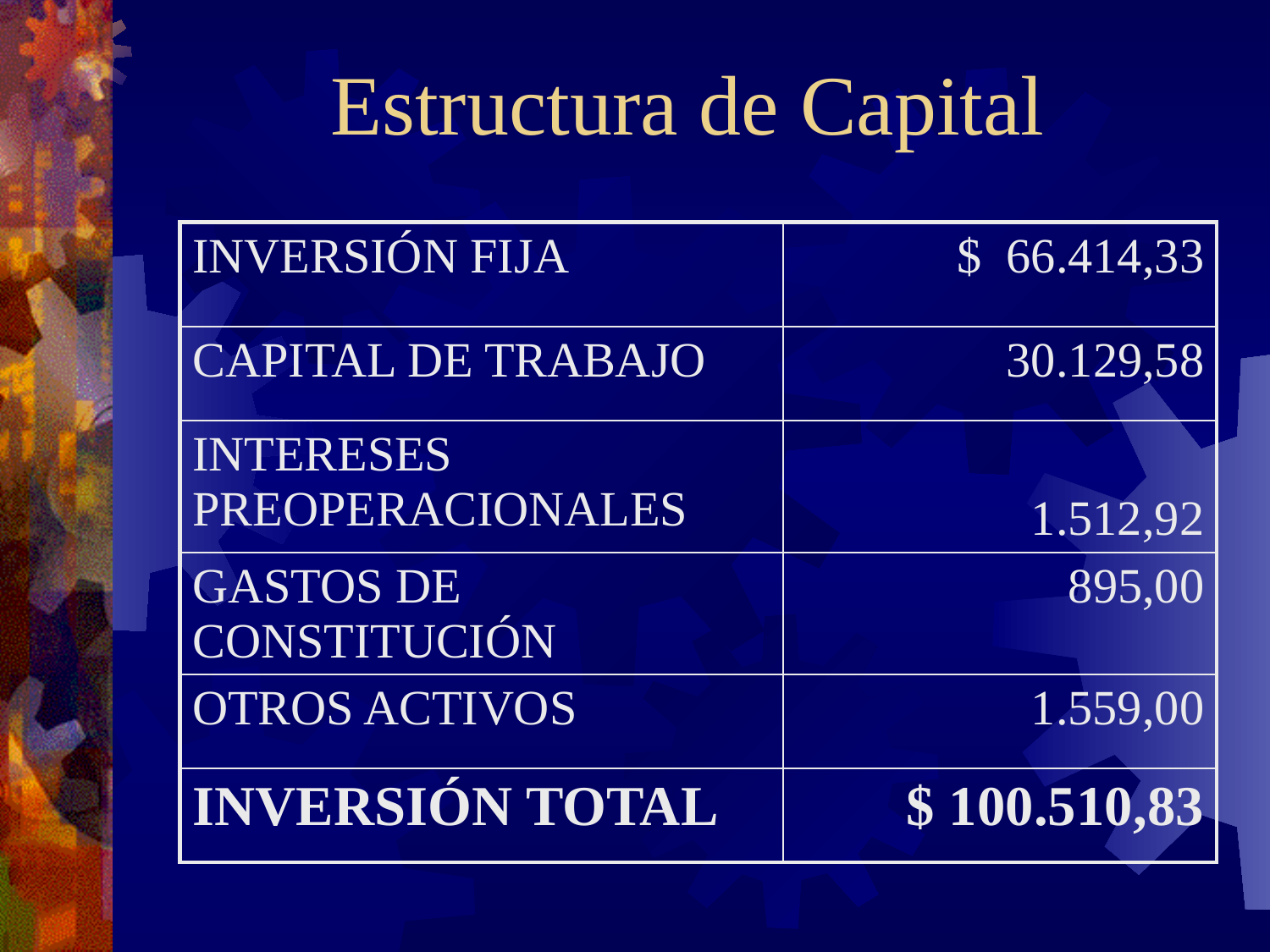

# Estructura de Capital
| INVERSIÓN FIJA | $ 66.414,33 |
| --- | --- |
| CAPITAL DE TRABAJO | 30.129,58 |
| INTERESES PREOPERACIONALES | 1.512,92 |
| GASTOS DE CONSTITUCIÓN | 895,00 |
| OTROS ACTIVOS | 1.559,00 |
| INVERSIÓN TOTAL | $ 100.510,83 |